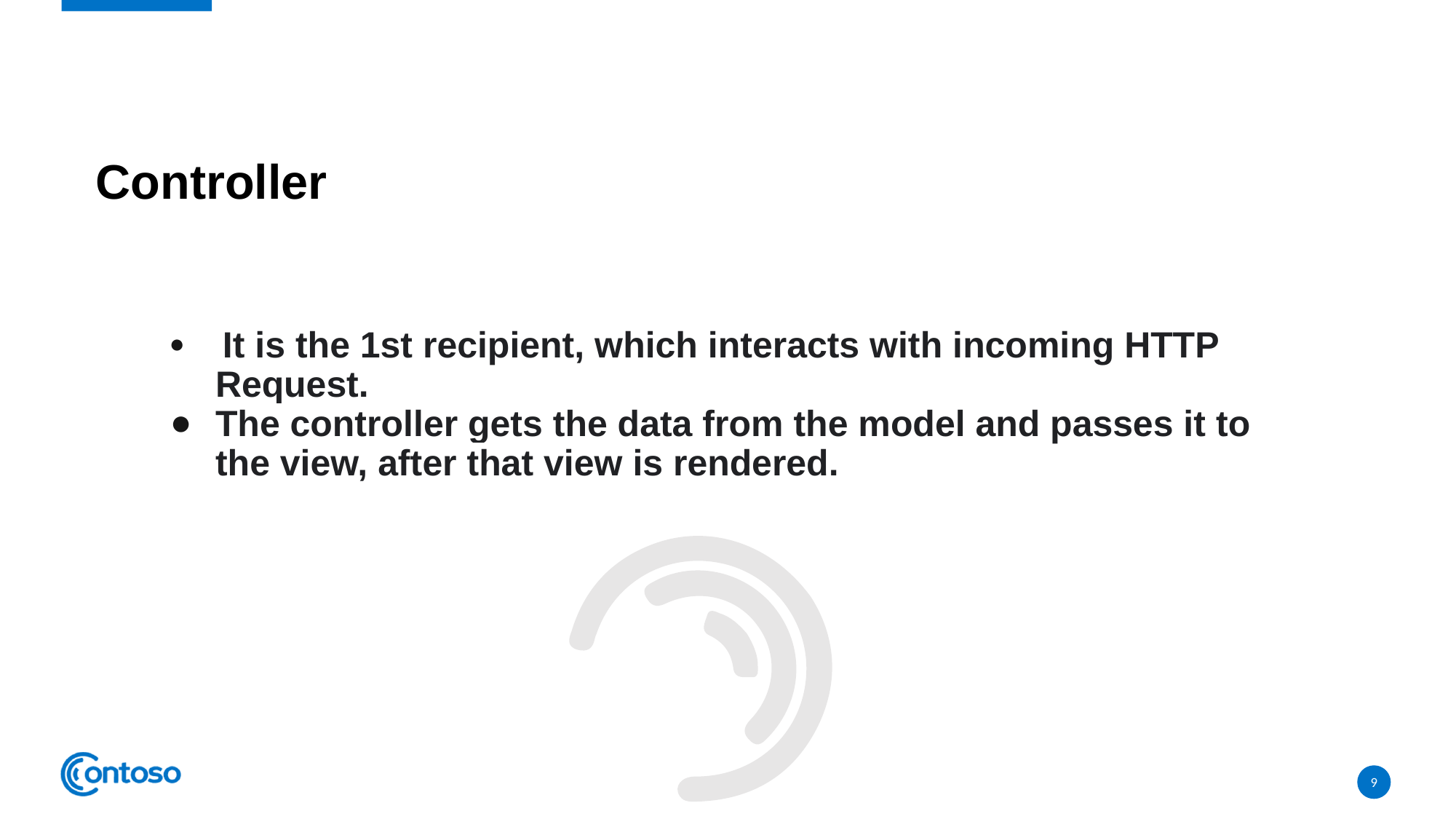

# Controller
 It is the 1st recipient, which interacts with incoming HTTP Request.
The controller gets the data from the model and passes it to the view, after that view is rendered.
9